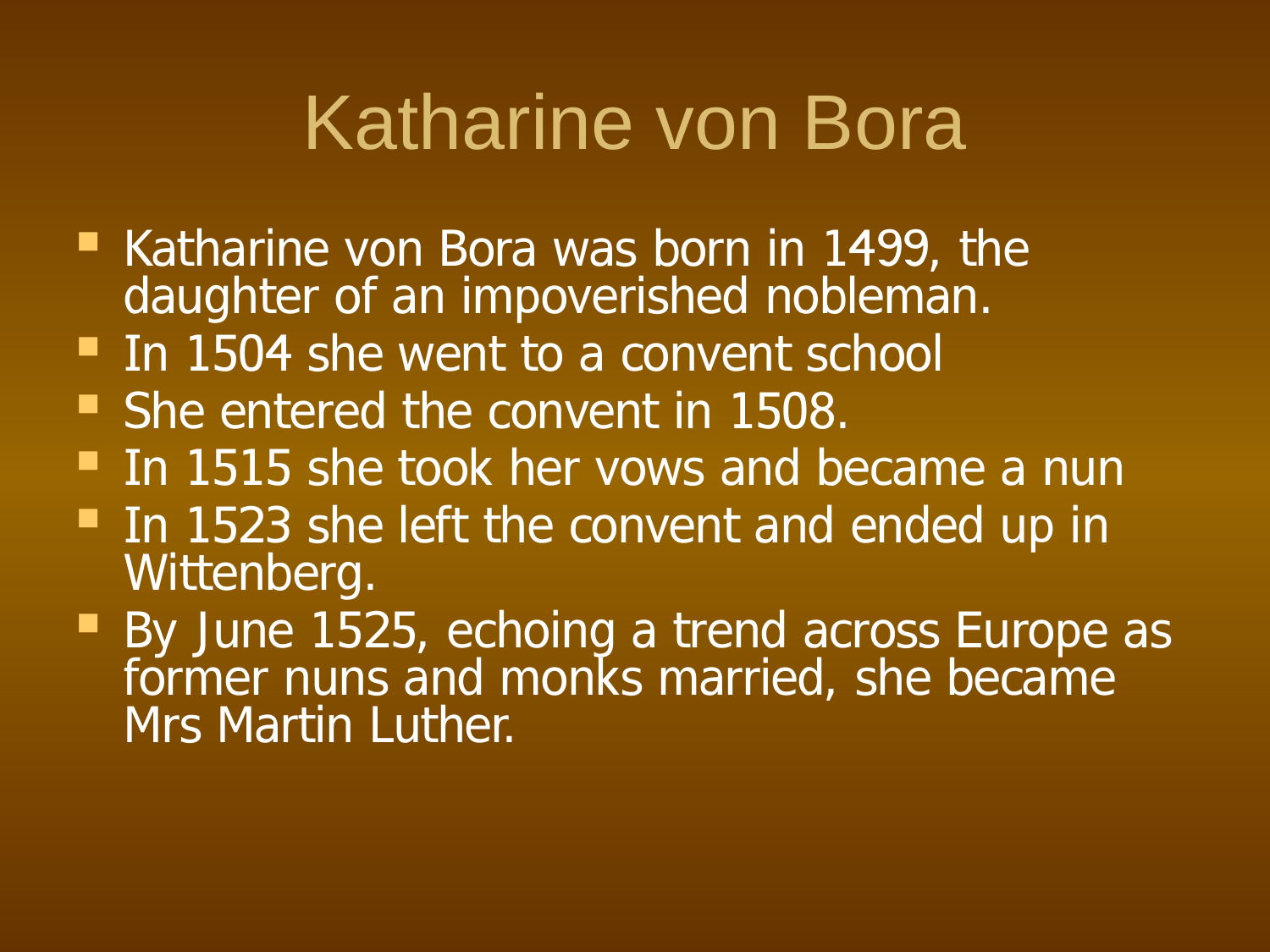

# Katharine von Bora
Katharine von Bora was born in 1499, the daughter of an impoverished nobleman.
In 1504 she went to a convent school
She entered the convent in 1508.
In 1515 she took her vows and became a nun
In 1523 she left the convent and ended up in Wittenberg.
By June 1525, echoing a trend across Europe as former nuns and monks married, she became Mrs Martin Luther.